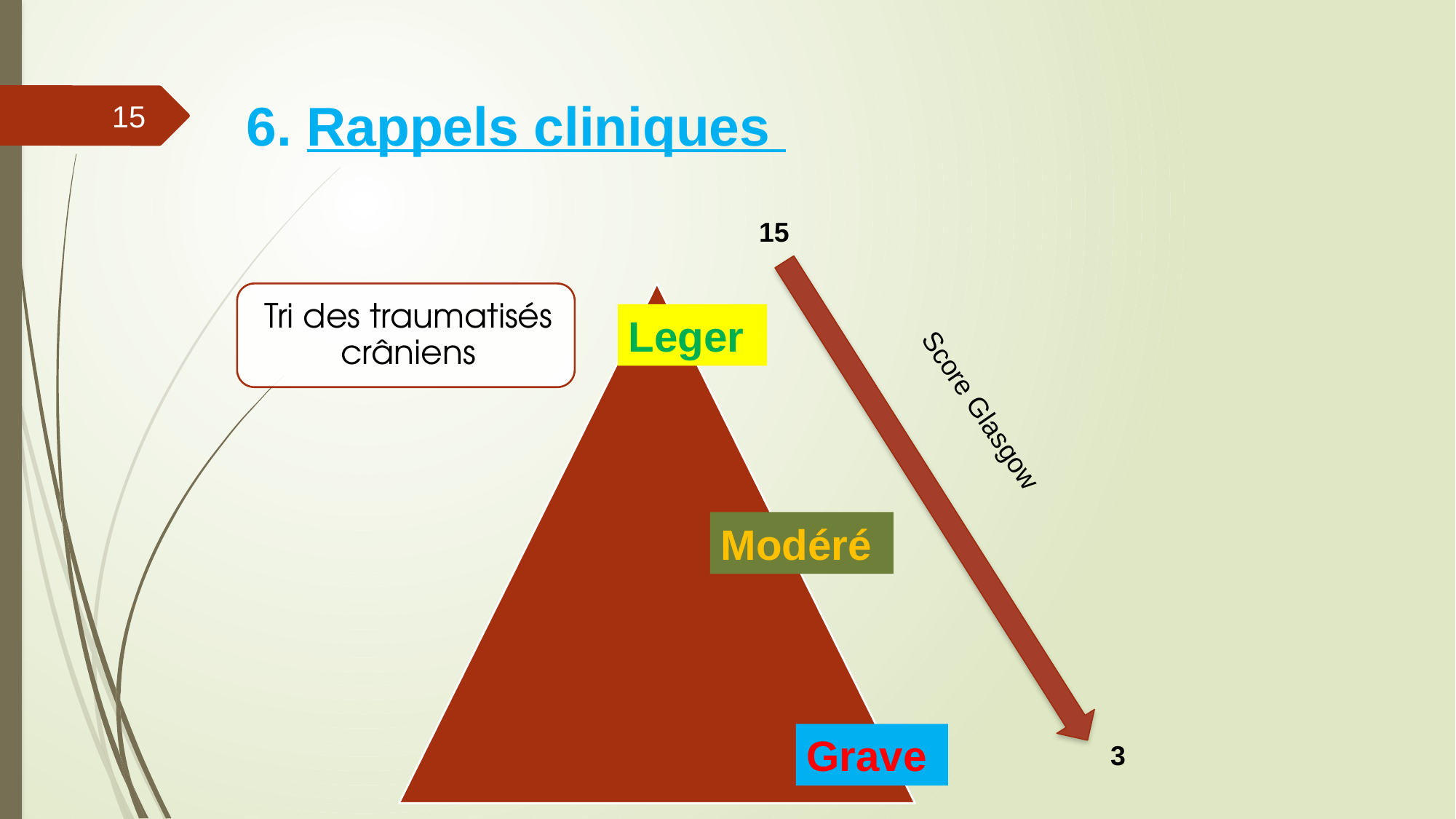

# 6. Rappels cliniques
15
15
Tri des traumatisés crâniens
Leger
Score Glasgow

Modéré
Grave
3